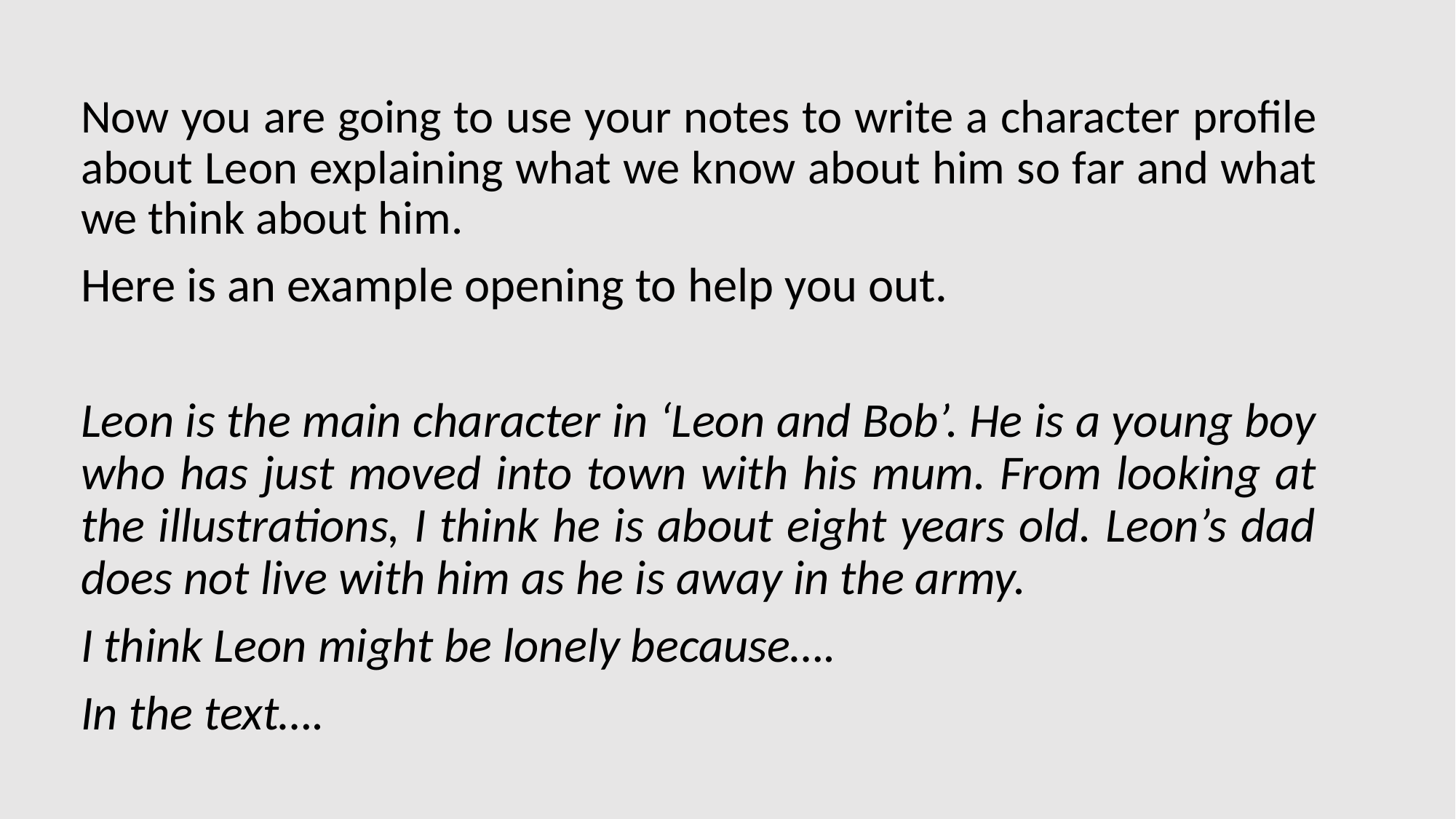

Now you are going to use your notes to write a character profile about Leon explaining what we know about him so far and what we think about him.
Here is an example opening to help you out.

Leon is the main character in ‘Leon and Bob’. He is a young boy who has just moved into town with his mum. From looking at the illustrations, I think he is about eight years old. Leon’s dad does not live with him as he is away in the army.
I think Leon might be lonely because….
In the text….